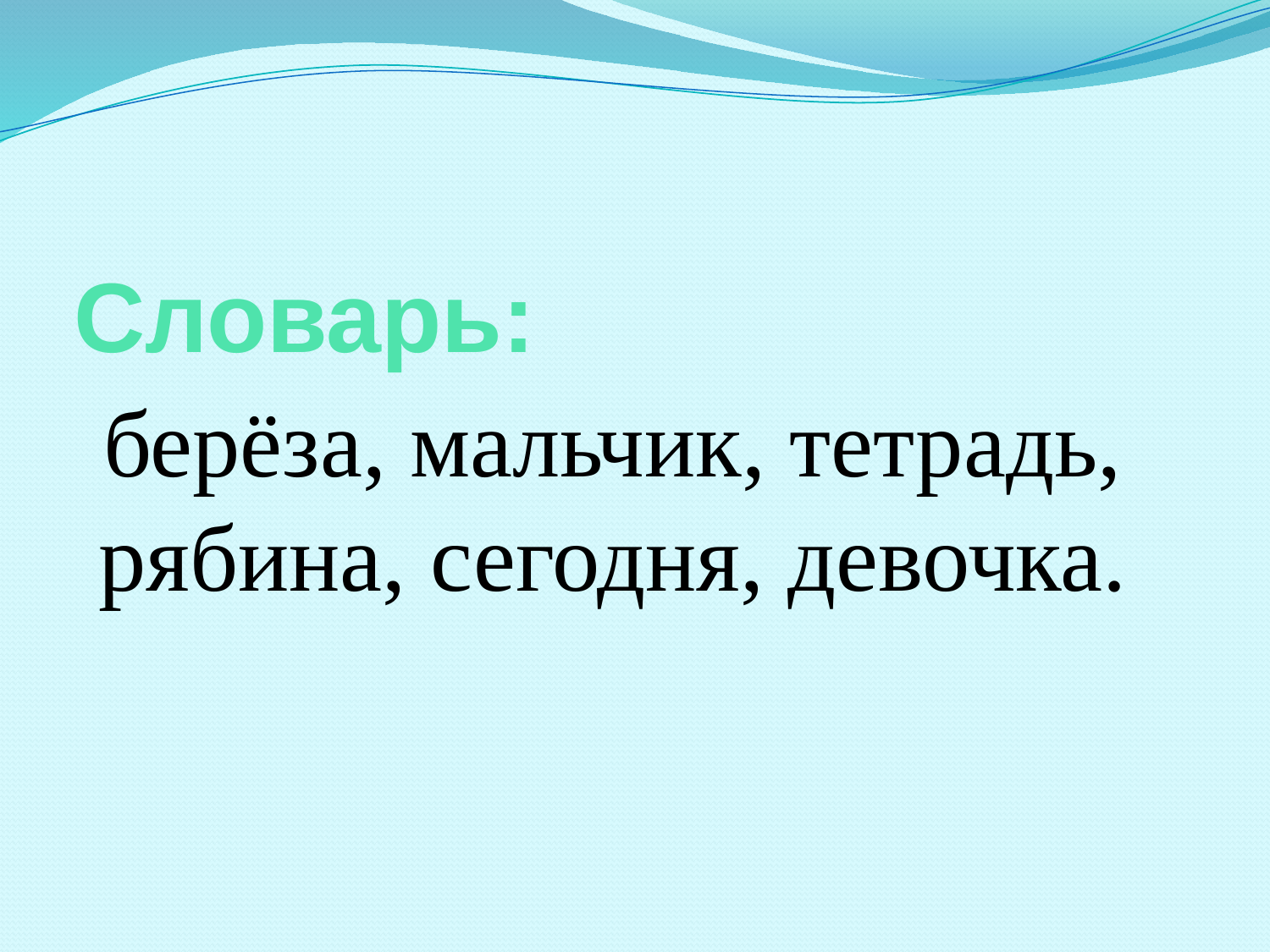

# Словарь:
берёза, мальчик, тетрадь, рябина, сегодня, девочка.